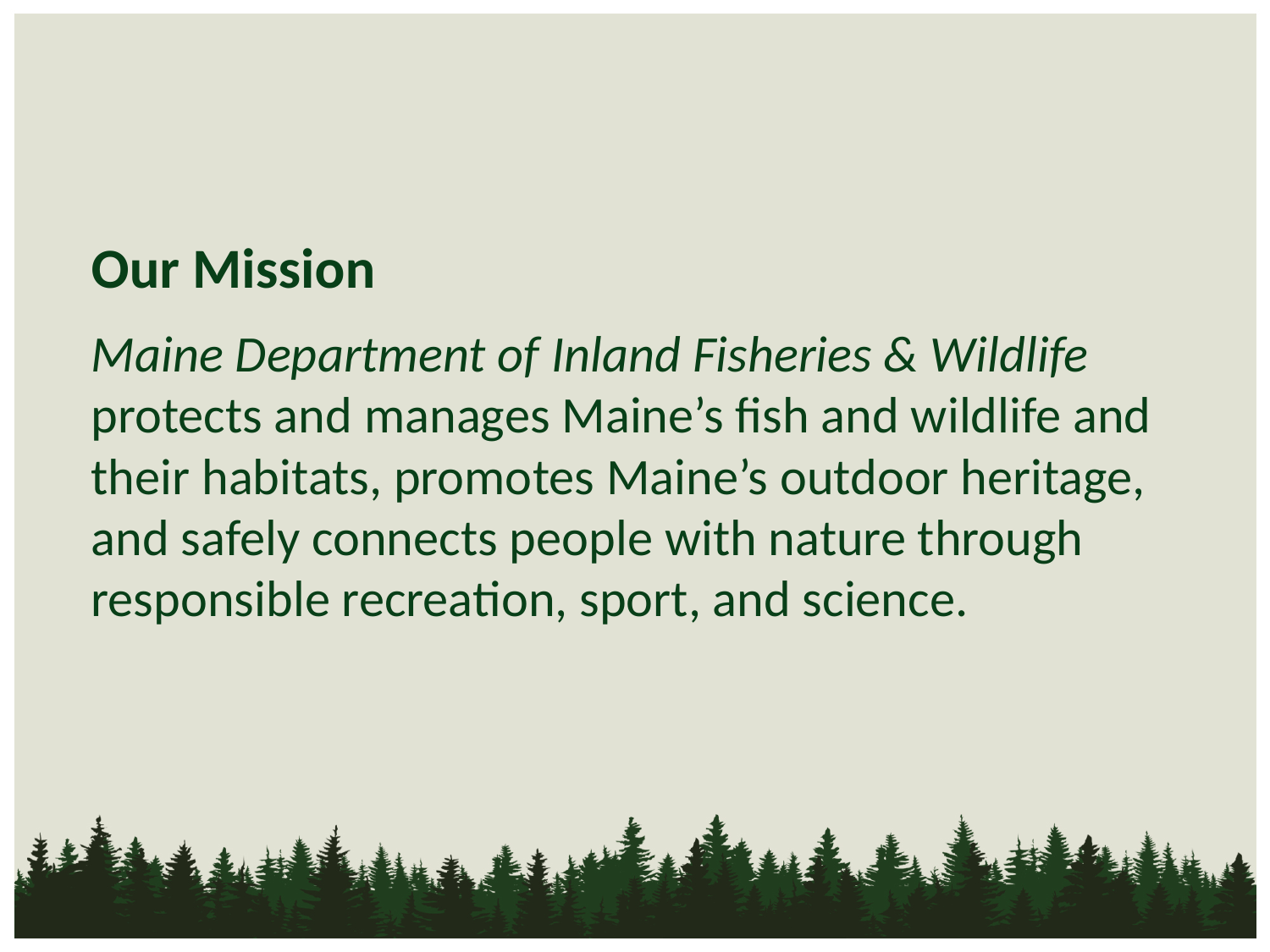

Our Mission
Maine Department of Inland Fisheries & Wildlife protects and manages Maine’s fish and wildlife and their habitats, promotes Maine’s outdoor heritage, and safely connects people with nature through responsible recreation, sport, and science.